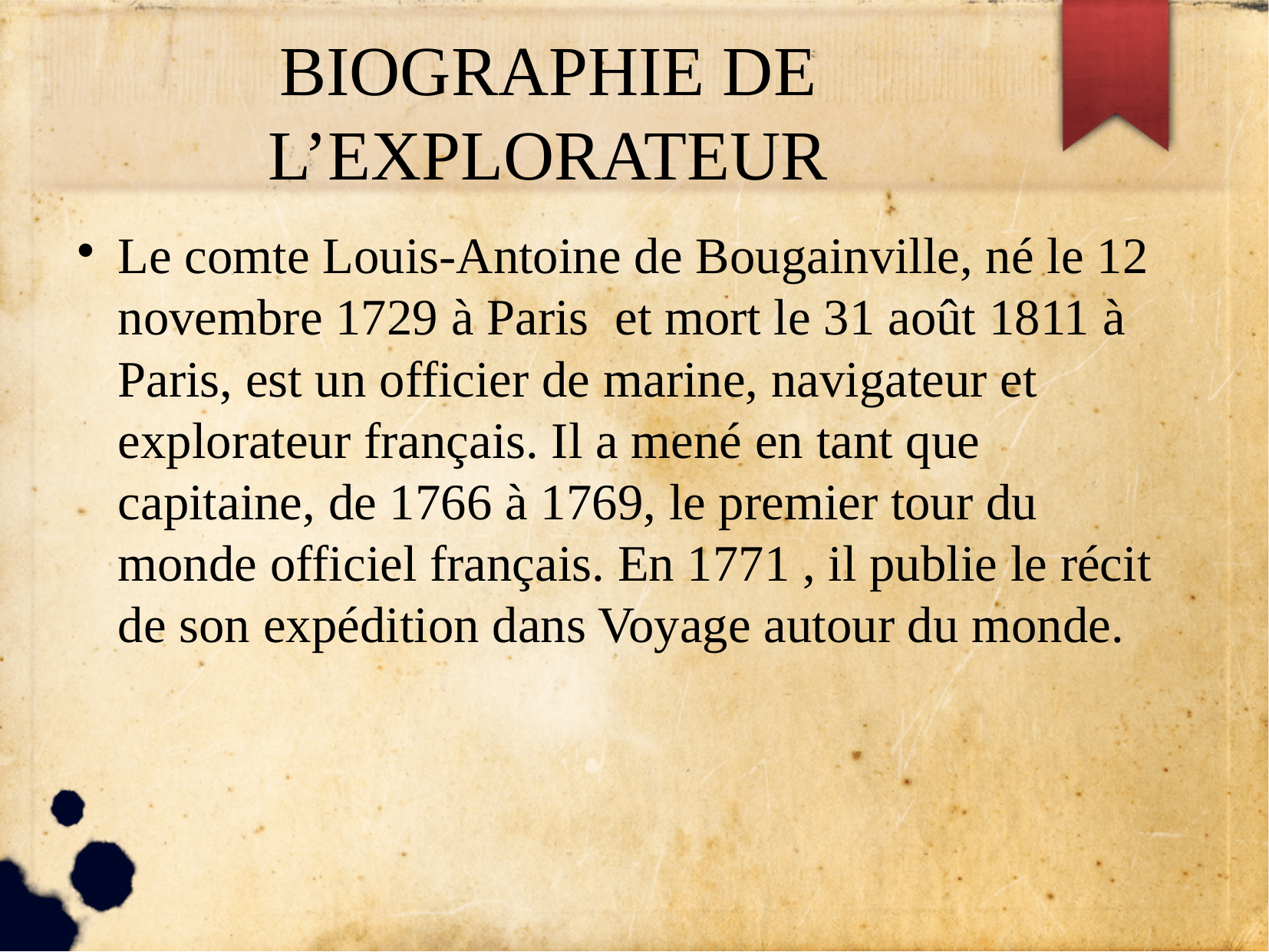

BIOGRAPHIE DE L’EXPLORATEUR
Le comte Louis-Antoine de Bougainville, né le 12 novembre 1729 à Paris  et mort le 31 août 1811 à Paris, est un officier de marine, navigateur et explorateur français. Il a mené en tant que capitaine, de 1766 à 1769, le premier tour du monde officiel français. En 1771 , il publie le récit de son expédition dans Voyage autour du monde.